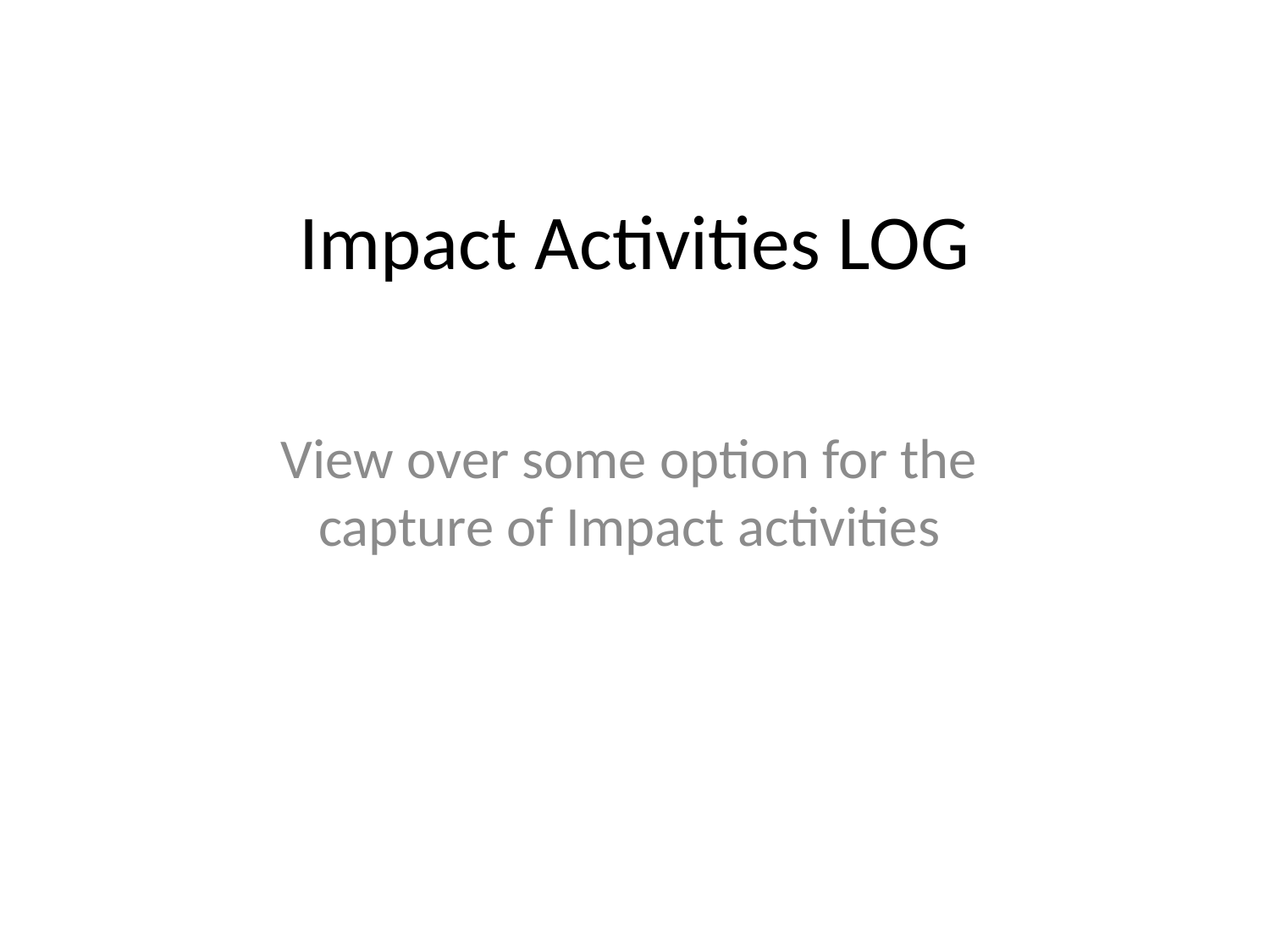

# Impact Activities LOG
View over some option for the capture of Impact activities